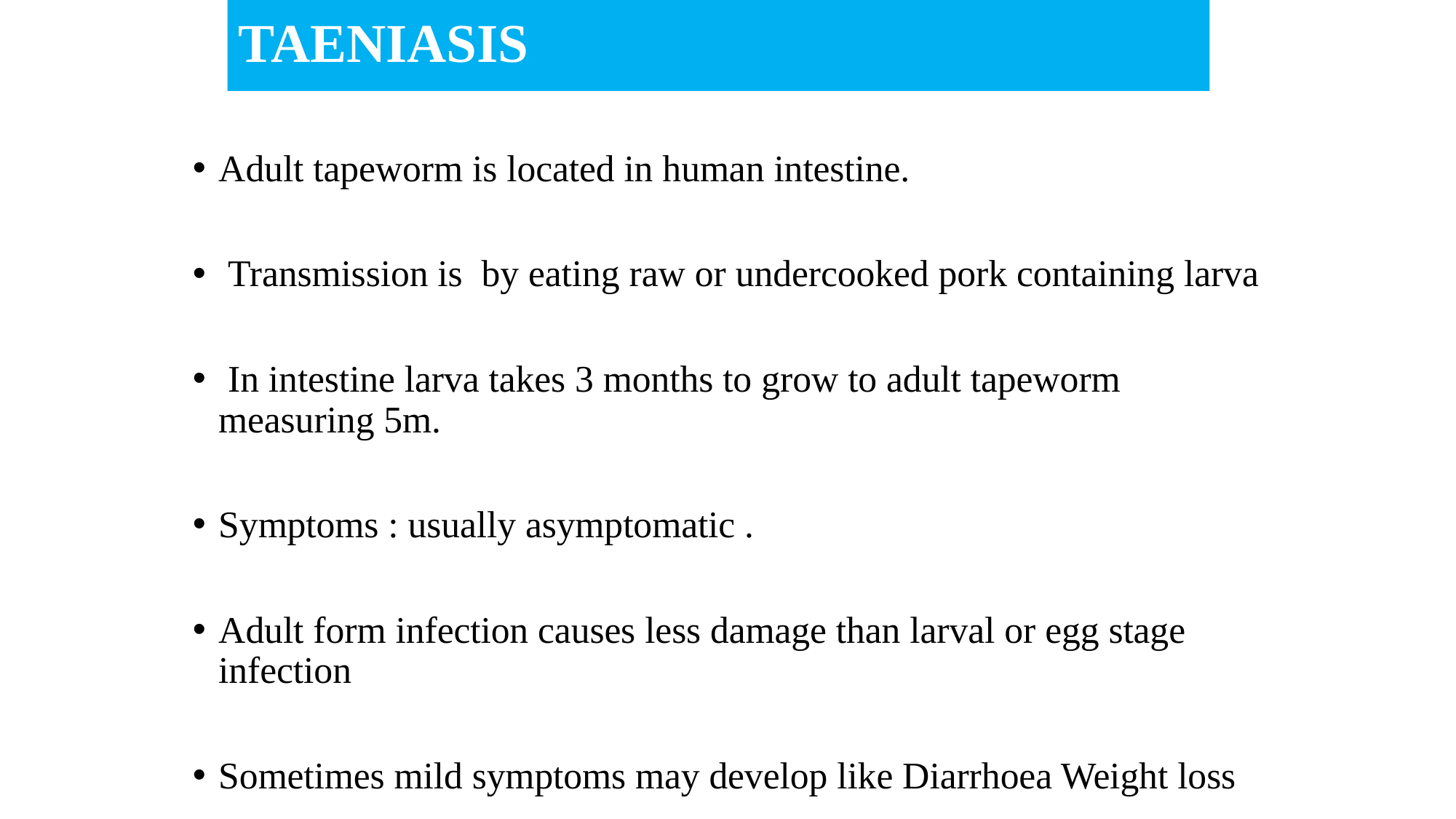

# TAENIASIS

Adult tapeworm is located in human intestine.

 Transmission is  by eating raw or undercooked pork containing larva

 In intestine larva takes 3 months to grow to adult tapeworm measuring 5m.

Symptoms : usually asymptomatic .

Adult form infection causes less damage than larval or egg stage infection

Sometimes mild symptoms may develop like Diarrhoea Weight loss